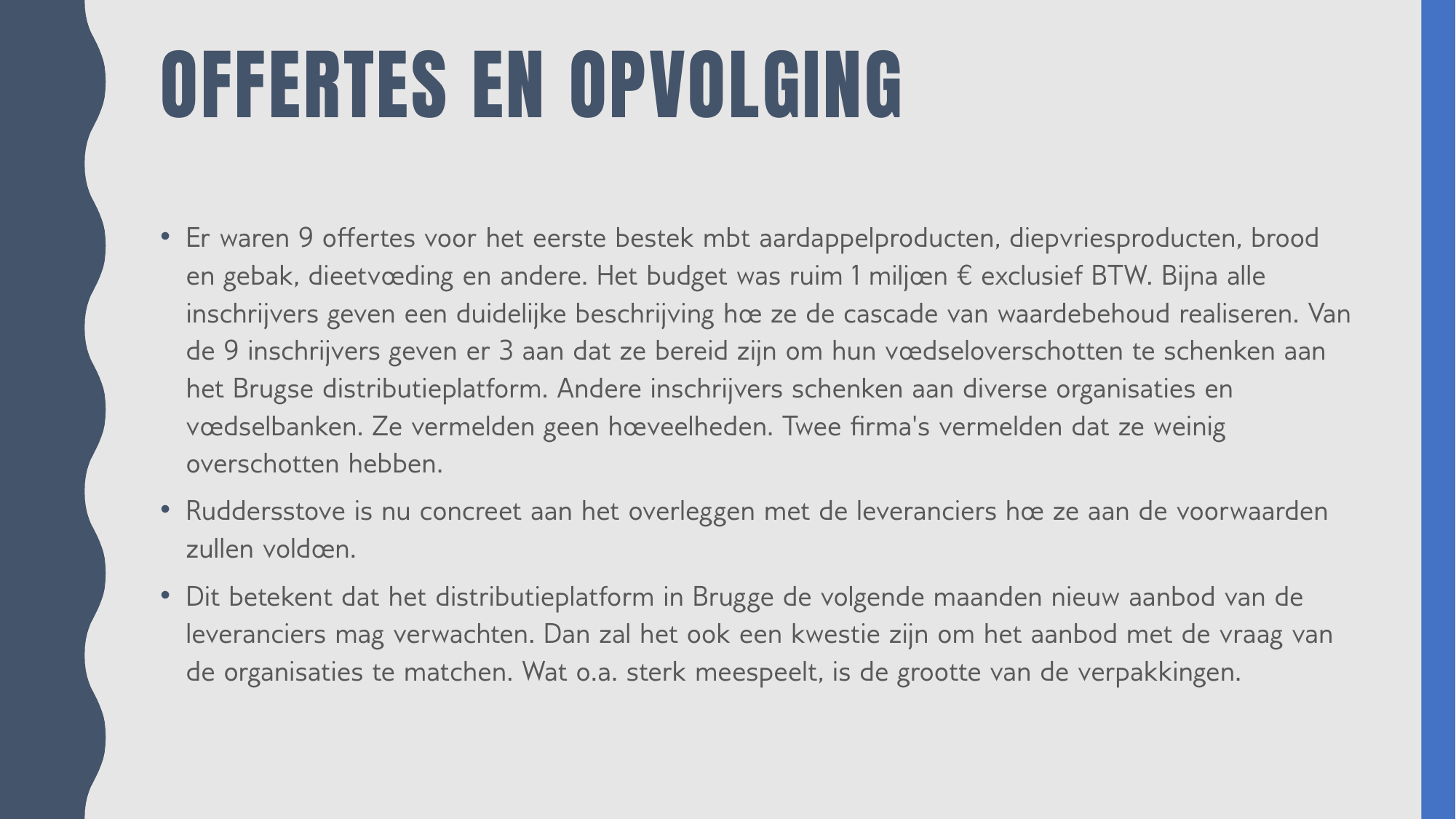

# Offertes en opvolging
Er waren 9 offertes voor het eerste bestek mbt aardappelproducten, diepvriesproducten, brood en gebak, dieetvoeding en andere. Het budget was ruim 1 miljoen € exclusief BTW. Bijna alle inschrijvers geven een duidelijke beschrijving hoe ze de cascade van waardebehoud realiseren. Van de 9 inschrijvers geven er 3 aan dat ze bereid zijn om hun voedseloverschotten te schenken aan het Brugse distributieplatform. Andere inschrijvers schenken aan diverse organisaties en voedselbanken. Ze vermelden geen hoeveelheden. Twee firma's vermelden dat ze weinig overschotten hebben.
Ruddersstove is nu concreet aan het overleggen met de leveranciers hoe ze aan de voorwaarden zullen voldoen.
Dit betekent dat het distributieplatform in Brugge de volgende maanden nieuw aanbod van de leveranciers mag verwachten. Dan zal het ook een kwestie zijn om het aanbod met de vraag van de organisaties te matchen. Wat o.a. sterk meespeelt, is de grootte van de verpakkingen.